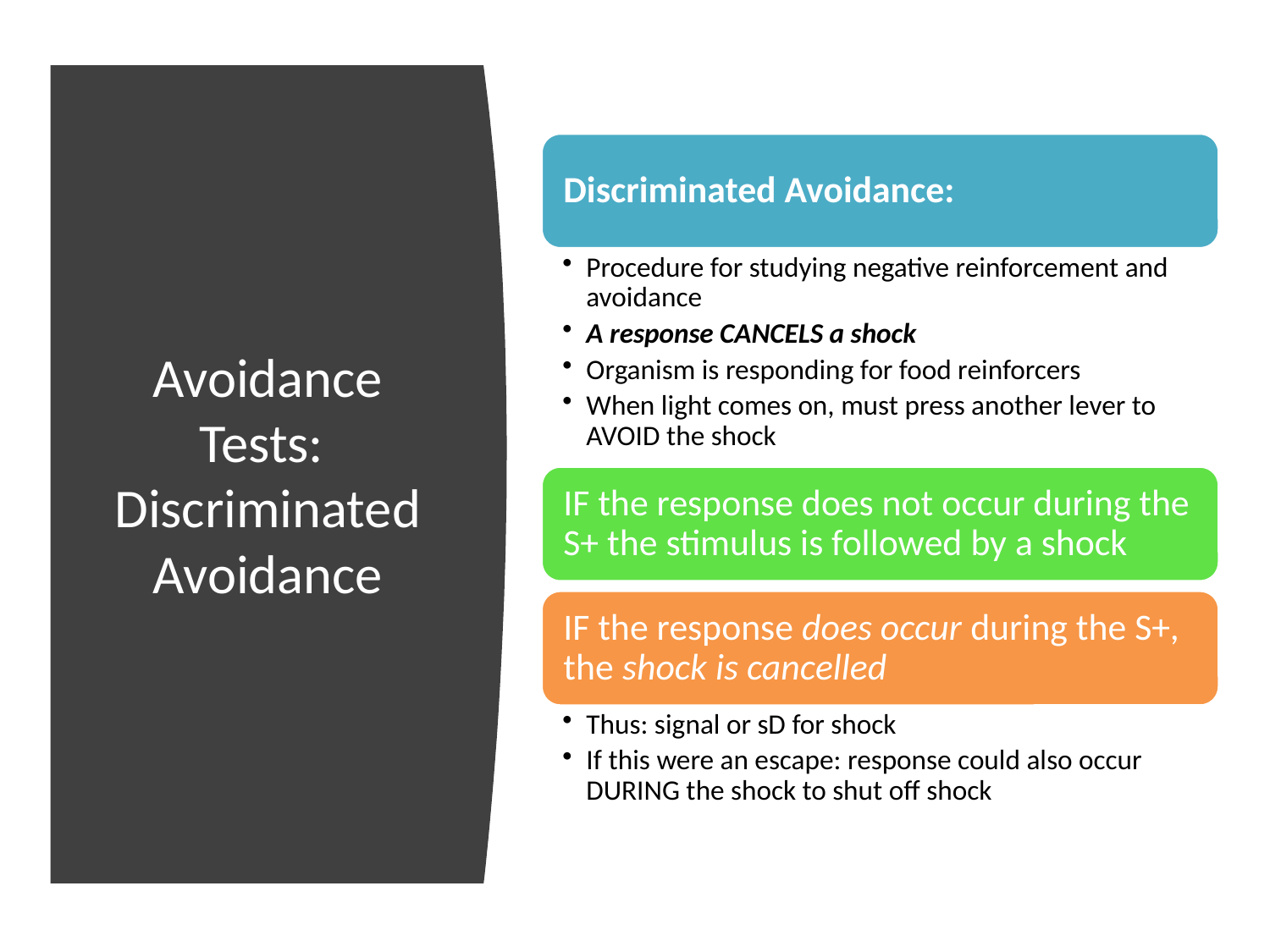

Discriminated Avoidance:
Procedure for studying negative reinforcement and avoidance
A response CANCELS a shock
Organism is responding for food reinforcers
When light comes on, must press another lever to AVOID the shock
IF the response does not occur during the S+ the stimulus is followed by a shock
IF the response does occur during the S+, the shock is cancelled
Thus: signal or sD for shock
If this were an escape: response could also occur DURING the shock to shut off shock

# Avoidance Tests: Discriminated Avoidance